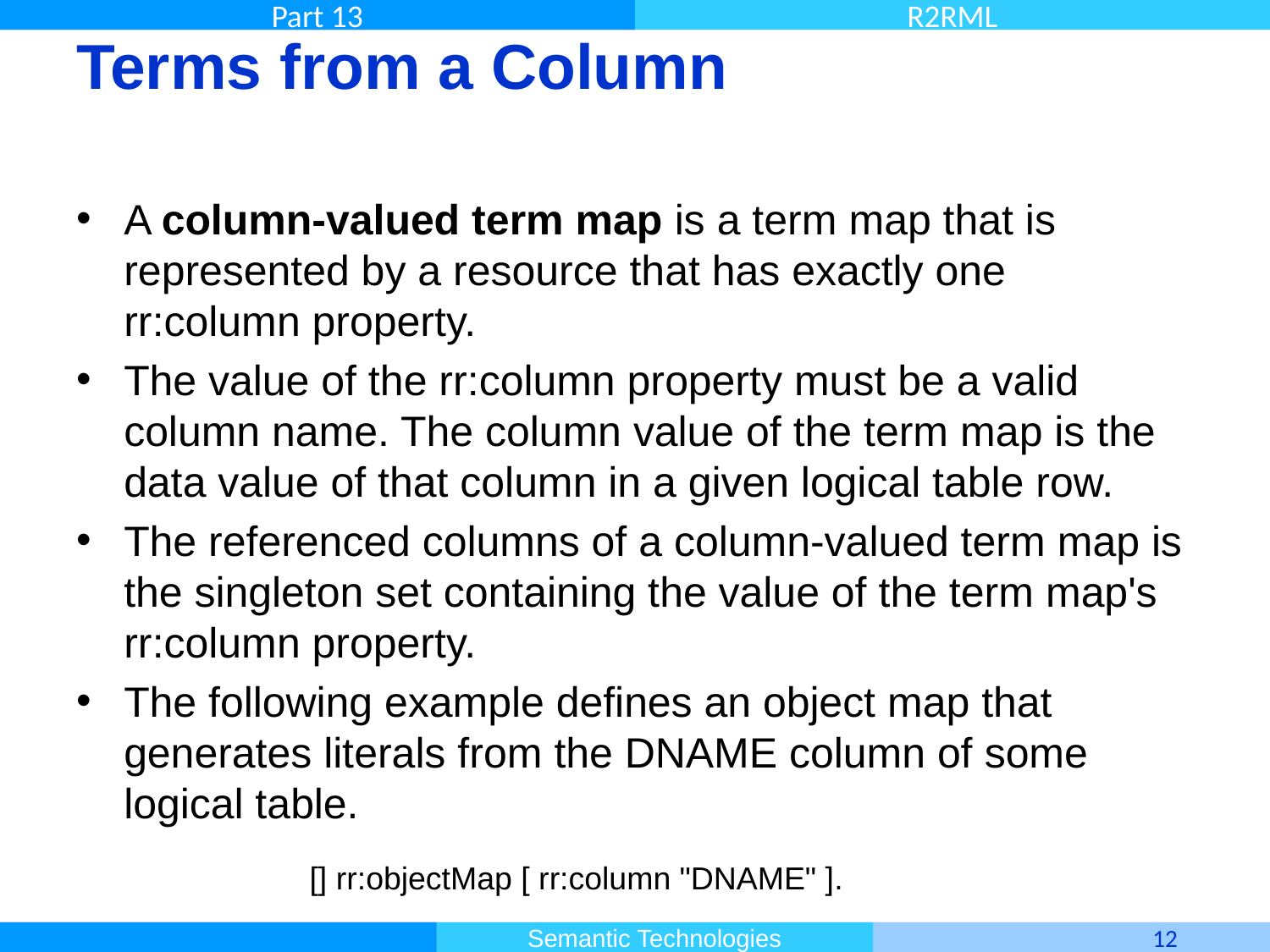

# Terms from a Column
A column-valued term map is a term map that is represented by a resource that has exactly one rr:column property.
The value of the rr:column property must be a valid column name. The column value of the term map is the data value of that column in a given logical table row.
The referenced columns of a column-valued term map is the singleton set containing the value of the term map's rr:column property.
The following example defines an object map that generates literals from the DNAME column of some logical table.
[] rr:objectMap [ rr:column "DNAME" ].